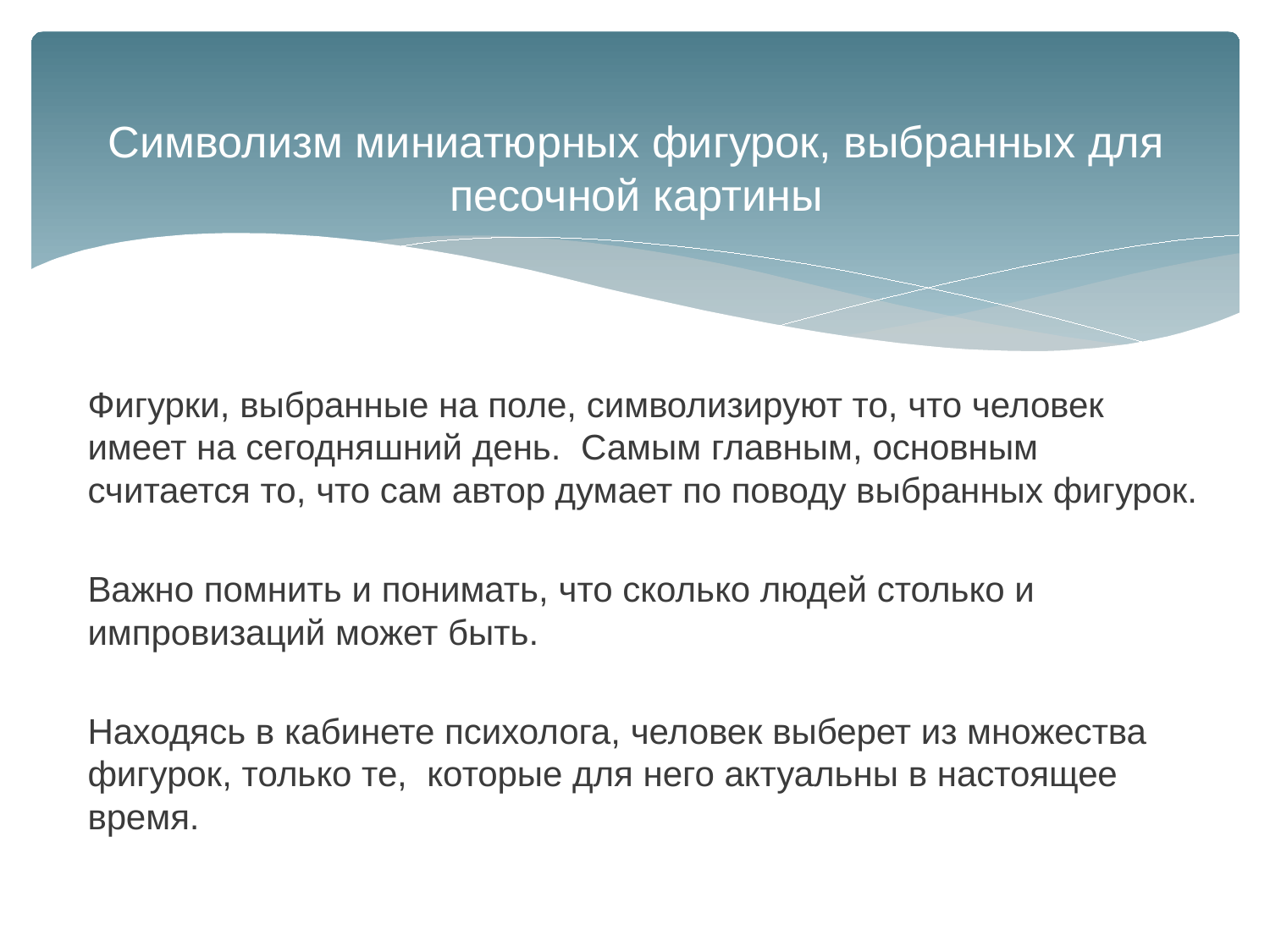

# Символизм миниатюрных фигурок, выбранных для песочной картины

Фигурки, выбранные на поле, символизируют то, что человек имеет на сегодняшний день.  Самым главным, основным считается то, что сам автор думает по поводу выбранных фигурок.

Важно помнить и понимать, что сколько людей столько и импровизаций может быть.

Находясь в кабинете психолога, человек выберет из множества фигурок, только те,  которые для него актуальны в настоящее время.